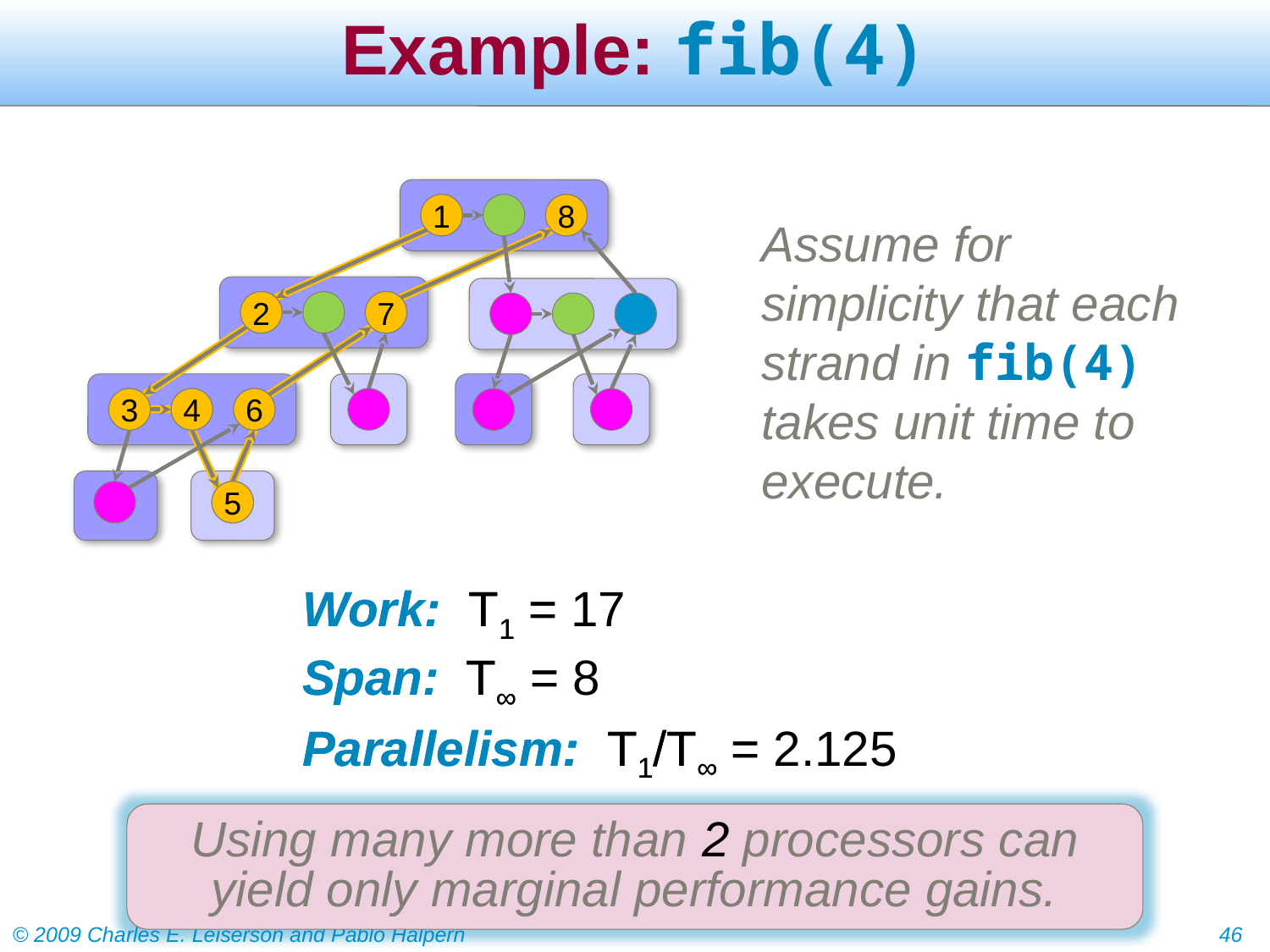

# Example: fib(4)

1

8
Assume for simplicity that each strand in fib(4) takes unit time to execute.

2

7

3

4

6

5
Work:  T1 = 17
Work:  T1 =
Span:  T∞ = 8
Span:  T∞ =
Parallelism:  T1/T∞ =
Parallelism:  T1/T∞ = 2.125
Using many more than 2 processors can yield only marginal performance gains.